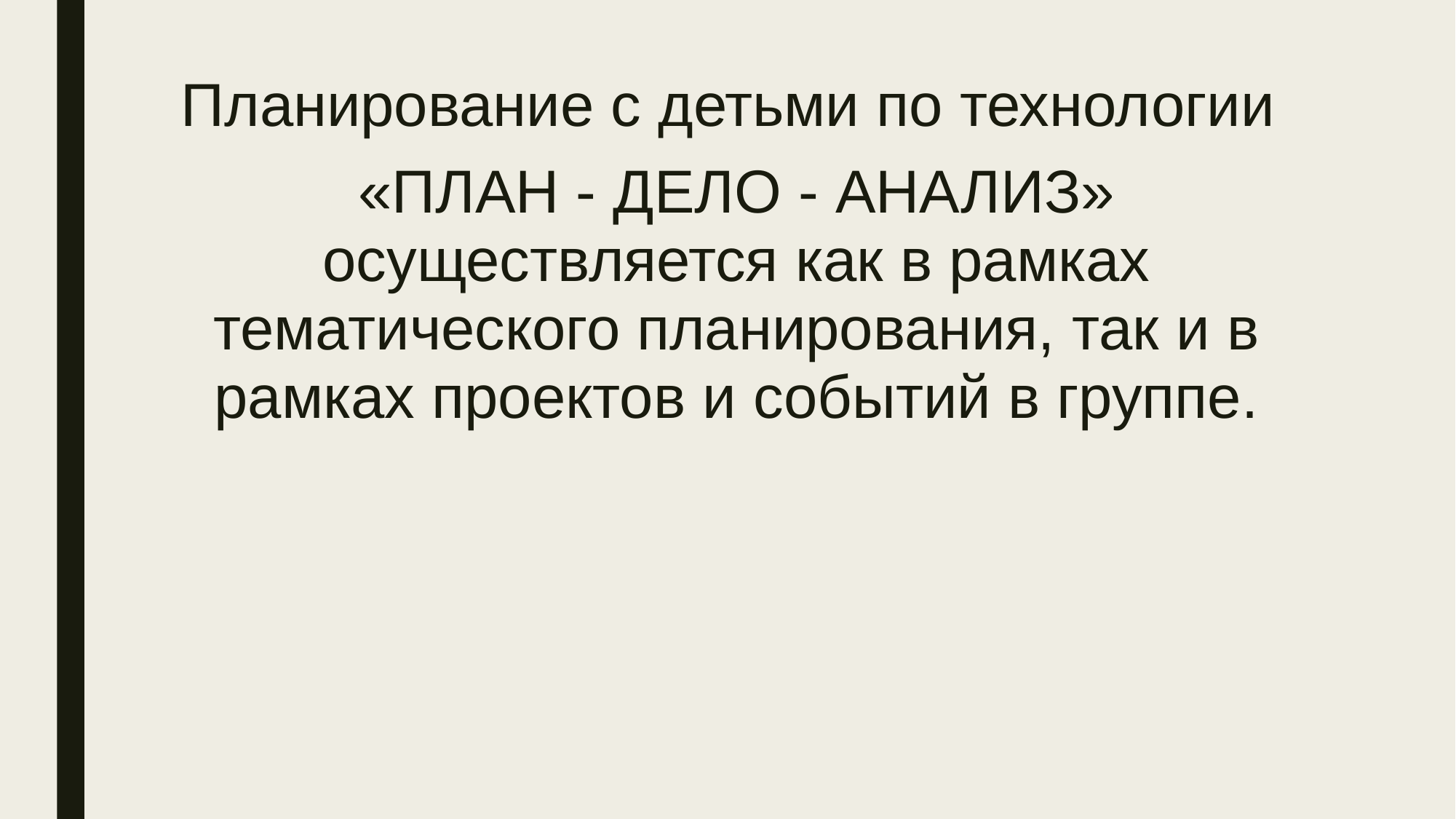

Планирование с детьми по технологии
«ПЛАН - ДЕЛО - АНАЛИЗ» осуществляется как в рамках тематического планирования, так и в рамках проектов и событий в группе.